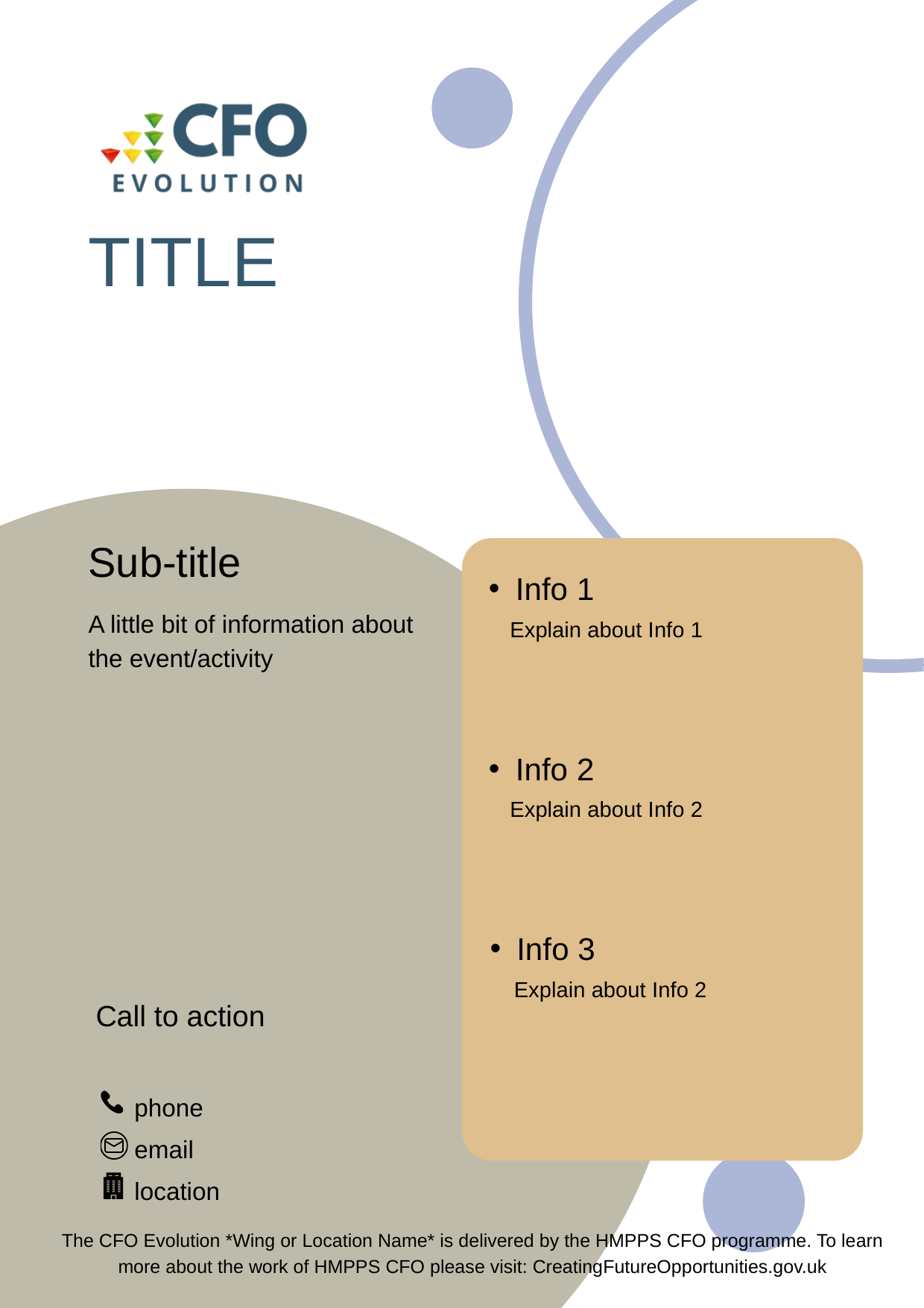

TITLE

Sub-title

Info 1
A little bit of information about the event/activity
Explain about Info 1
Info 2
Explain about Info 2
Info 3
Explain about Info 2
Call to action
phone
email
location

The CFO Evolution *Wing or Location Name* is delivered by the HMPPS CFO programme. To learn more about the work of HMPPS CFO please visit: CreatingFutureOpportunities.gov.uk